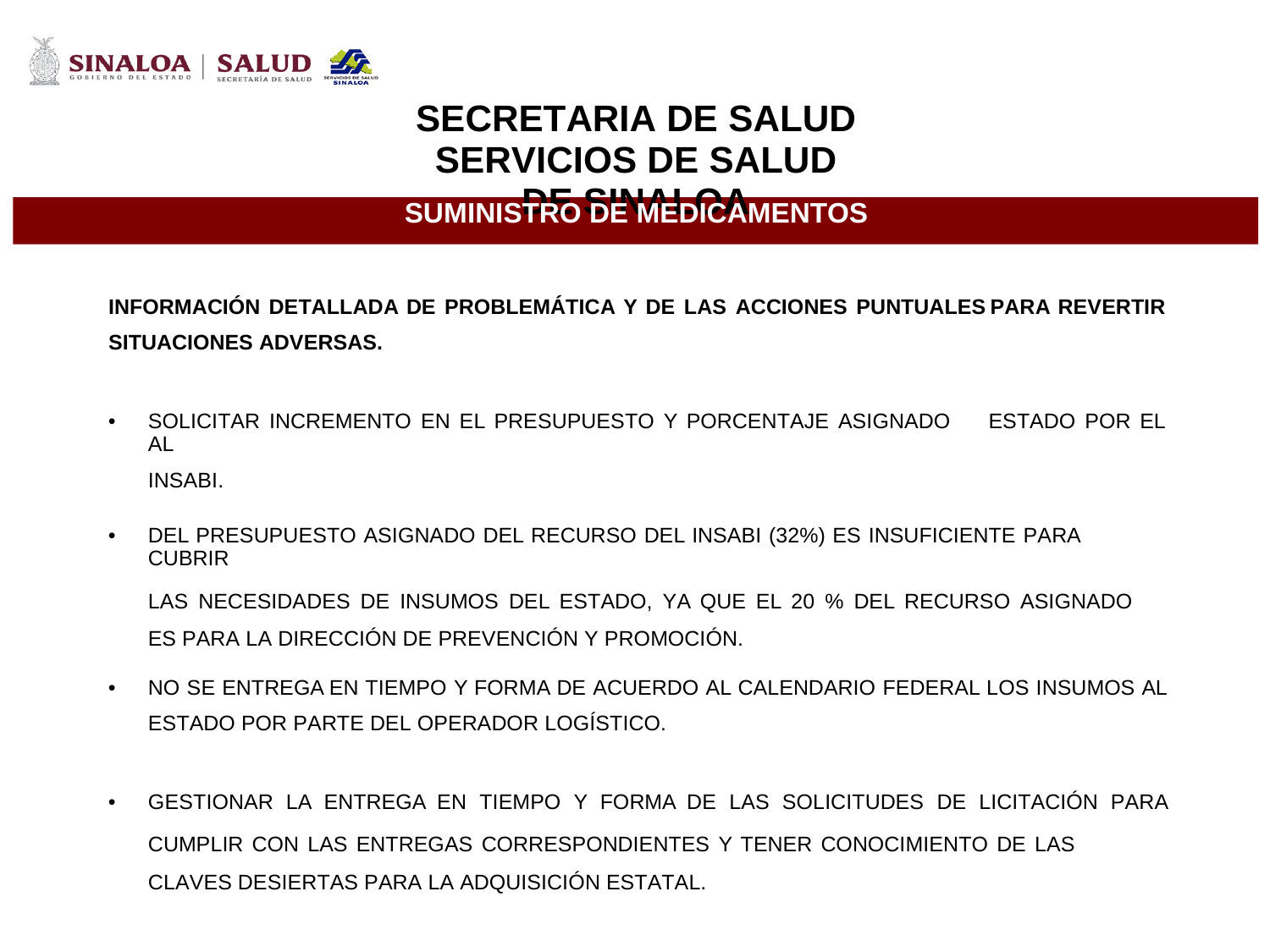

SECRETARIA DE SALUD
SERVICIOS DE SALUD DE SINALOA

SUMINISTRO DE MEDICAMENTOS
INFORMACIÓN DETALLADA DE PROBLEMÁTICA Y DE LAS ACCIONES PUNTUALES
SITUACIONES ADVERSAS.
PARA REVERTIR
•
SOLICITAR INCREMENTO EN EL PRESUPUESTO Y PORCENTAJE ASIGNADO AL
INSABI.
ESTADO POR EL
•
DEL PRESUPUESTO ASIGNADO DEL RECURSO DEL INSABI (32%) ES INSUFICIENTE PARA CUBRIR
LAS NECESIDADES DE INSUMOS DEL ESTADO, YA QUE EL 20 % DEL RECURSO ASIGNADO ES PARA LA DIRECCIÓN DE PREVENCIÓN Y PROMOCIÓN.
•
NO SE ENTREGA EN TIEMPO Y FORMA DE ACUERDO AL CALENDARIO FEDERAL LOS INSUMOS AL
ESTADO POR PARTE DEL OPERADOR LOGÍSTICO.
•
GESTIONAR  LA ENTREGA  EN  TIEMPO  Y  FORMA  DE  LAS  SOLICITUDES  DE  LICITACIÓN  PARA
CUMPLIR CON LAS ENTREGAS CORRESPONDIENTES Y TENER CONOCIMIENTO DE LAS CLAVES DESIERTAS PARA LA ADQUISICIÓN ESTATAL.